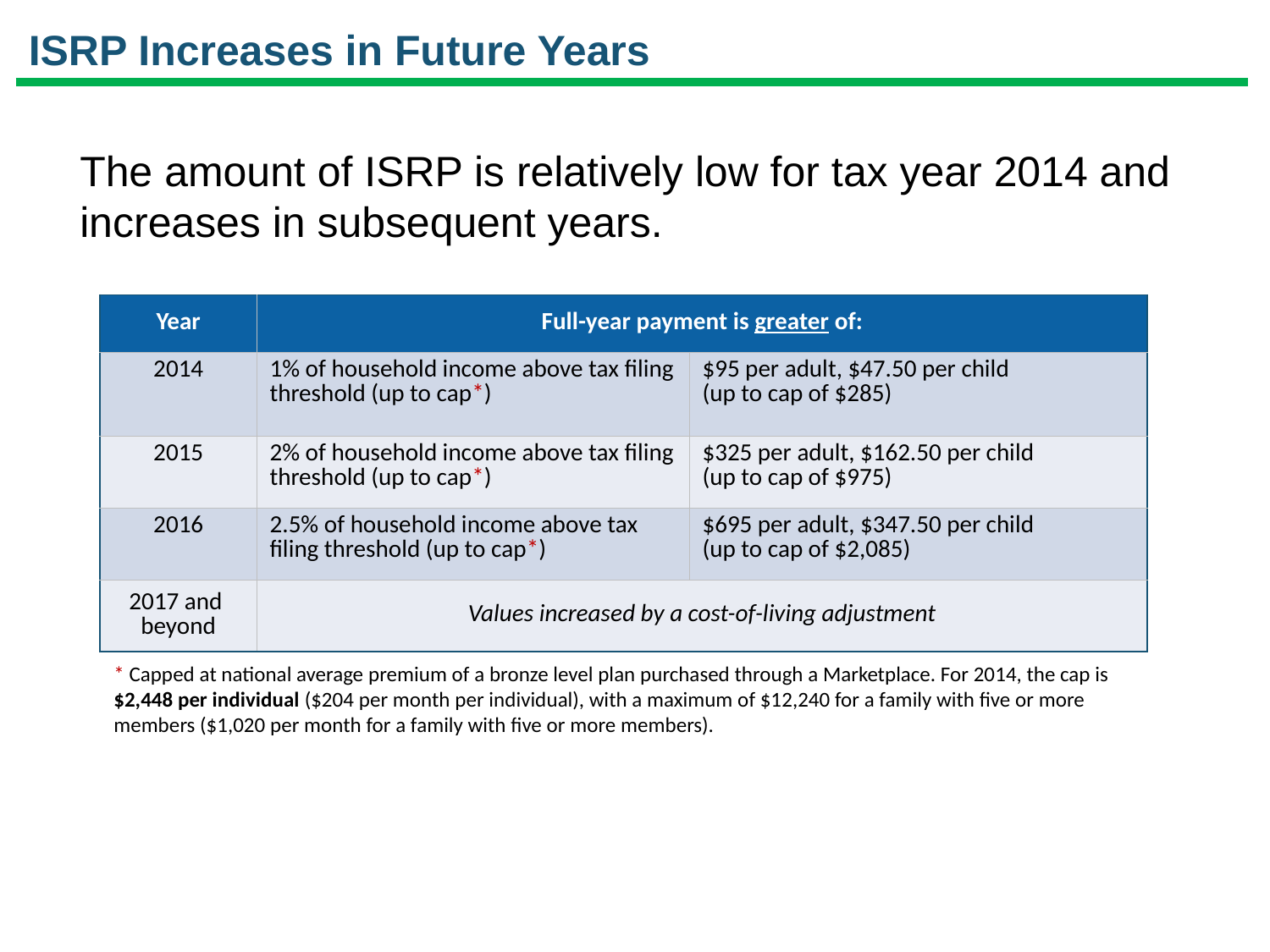

# ISRP Increases in Future Years
The amount of ISRP is relatively low for tax year 2014 and increases in subsequent years.
| Year | Full-year payment is greater of: |  |
| --- | --- | --- |
| 2014 | 1% of household income above tax filing threshold (up to cap\*) | $95 per adult, $47.50 per child (up to cap of $285) |
| 2015 | 2% of household income above tax filing threshold (up to cap\*) | $325 per adult, $162.50 per child (up to cap of $975) |
| 2016 | 2.5% of household income above tax filing threshold (up to cap\*) | $695 per adult, $347.50 per child (up to cap of $2,085) |
| 2017 and beyond | Values increased by a cost-of-living adjustment |  |
* Capped at national average premium of a bronze level plan purchased through a Marketplace. For 2014, the cap is $2,448 per individual ($204 per month per individual), with a maximum of $12,240 for a family with five or more members ($1,020 per month for a family with five or more members).